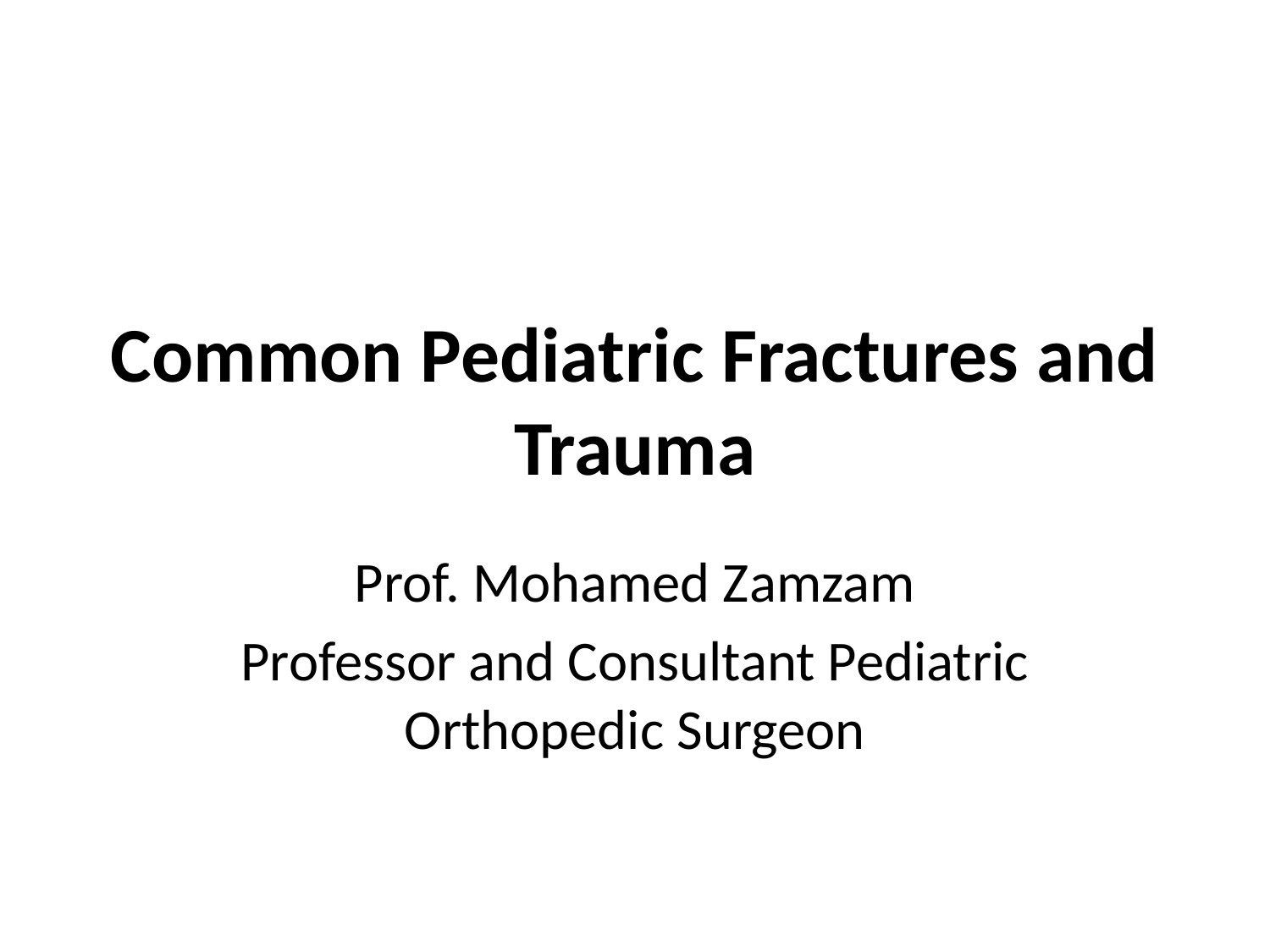

# Common Pediatric Fractures and Trauma
Prof. Mohamed Zamzam
Professor and Consultant Pediatric Orthopedic Surgeon